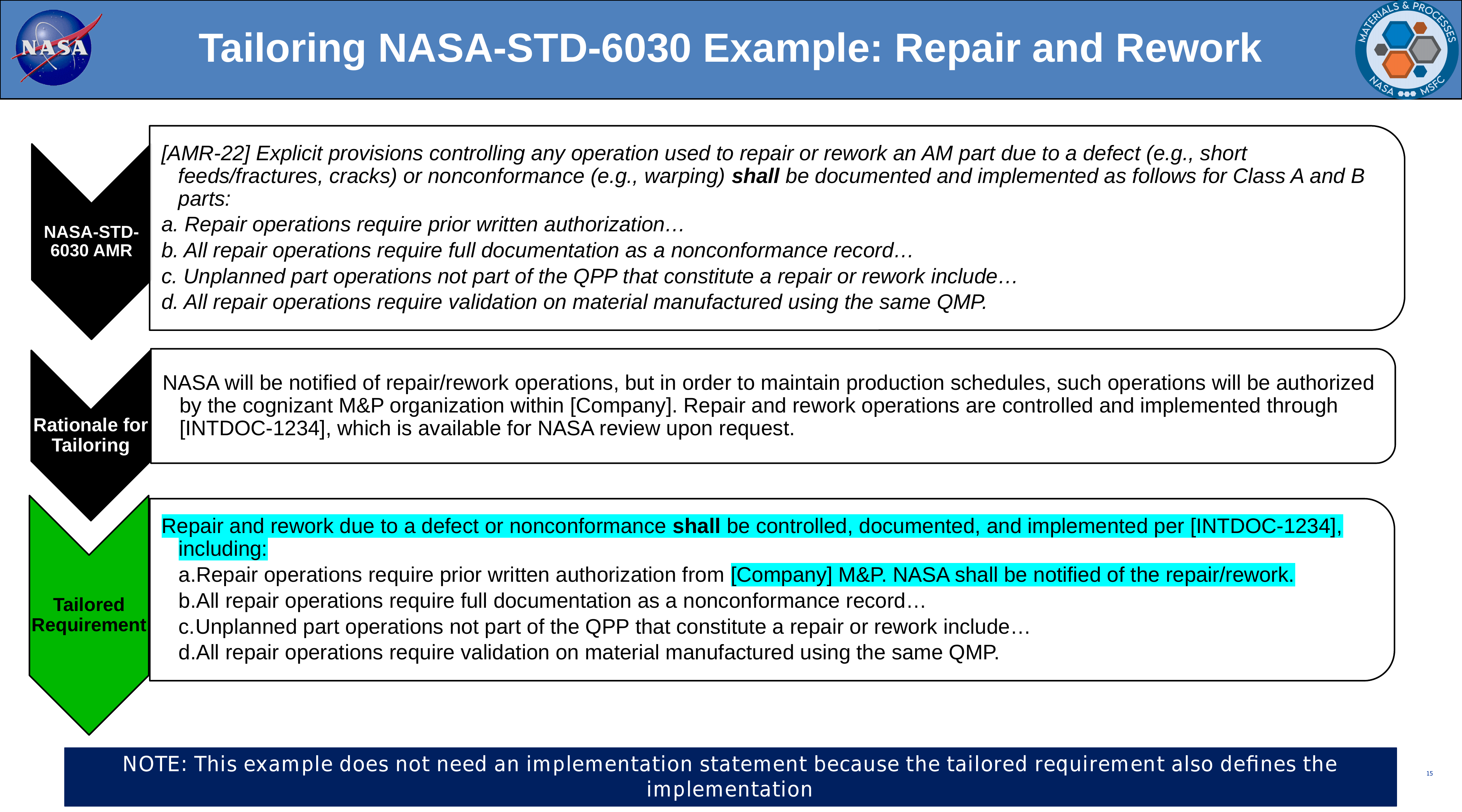

# Tailoring NASA-STD-6030 Example: Repair and Rework
NASA-STD-6030 AMR
[AMR-22] Explicit provisions controlling any operation used to repair or rework an AM part due to a defect (e.g., short feeds/fractures, cracks) or nonconformance (e.g., warping) shall be documented and implemented as follows for Class A and B parts:
a. Repair operations require prior written authorization…
b. All repair operations require full documentation as a nonconformance record…
c. Unplanned part operations not part of the QPP that constitute a repair or rework include…
d. All repair operations require validation on material manufactured using the same QMP.
Rationale for Tailoring
NASA will be notified of repair/rework operations, but in order to maintain production schedules, such operations will be authorized by the cognizant M&P organization within [Company]. Repair and rework operations are controlled and implemented through [INTDOC-1234], which is available for NASA review upon request.
Tailored Requirement
Repair and rework due to a defect or nonconformance shall be controlled, documented, and implemented per [INTDOC-1234], including:
Repair operations require prior written authorization from [Company] M&P. NASA shall be notified of the repair/rework.
All repair operations require full documentation as a nonconformance record…
Unplanned part operations not part of the QPP that constitute a repair or rework include…
All repair operations require validation on material manufactured using the same QMP.
NOTE: This example does not need an implementation statement because the tailored requirement also defines the implementation
15